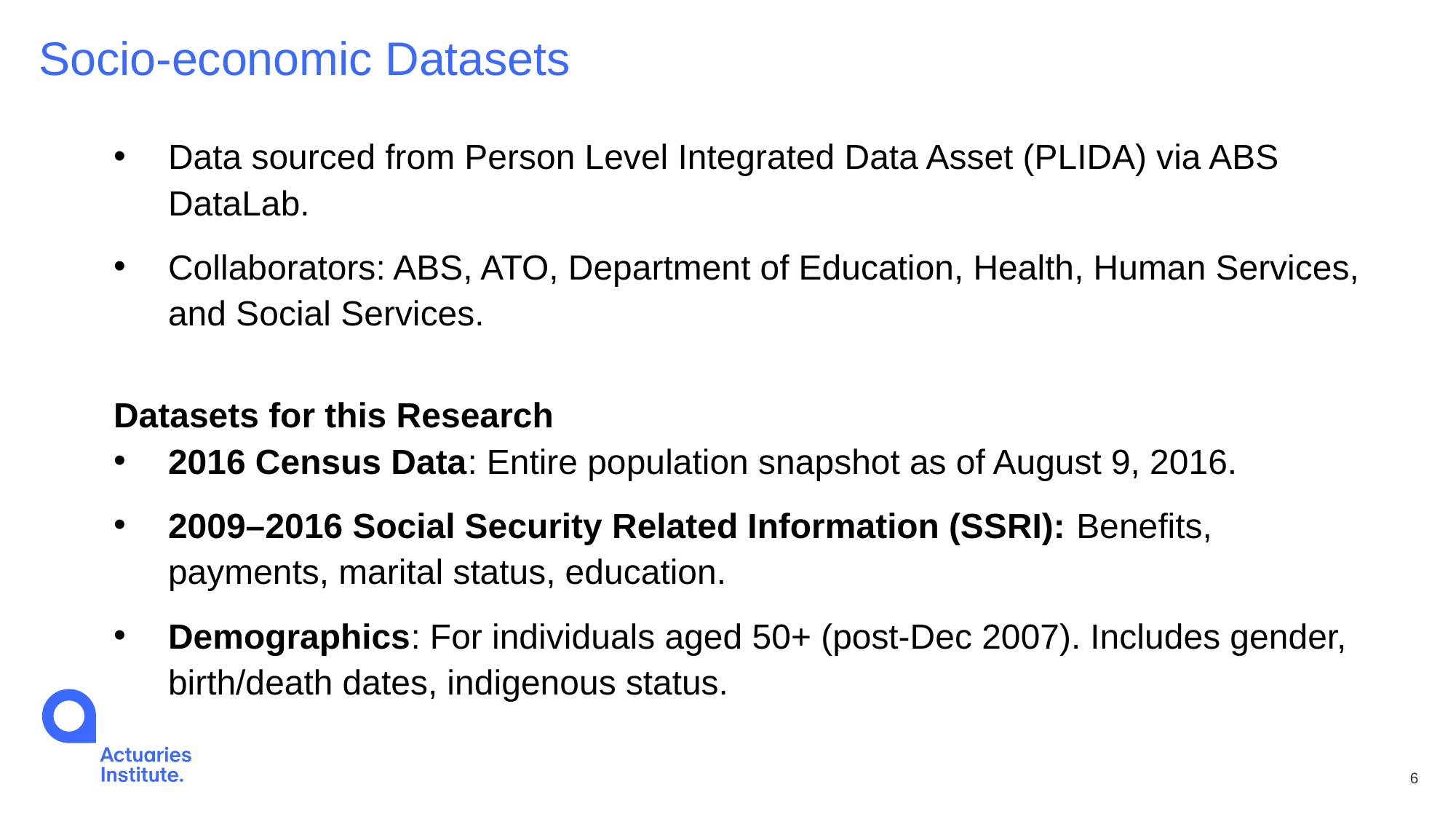

# Socio-economic Datasets
Data sourced from Person Level Integrated Data Asset (PLIDA) via ABS DataLab.
Collaborators: ABS, ATO, Department of Education, Health, Human Services, and Social Services.

Datasets for this Research
2016 Census Data: Entire population snapshot as of August 9, 2016.
2009–2016 Social Security Related Information (SSRI): Benefits, payments, marital status, education.
Demographics: For individuals aged 50+ (post-Dec 2007). Includes gender, birth/death dates, indigenous status.
6